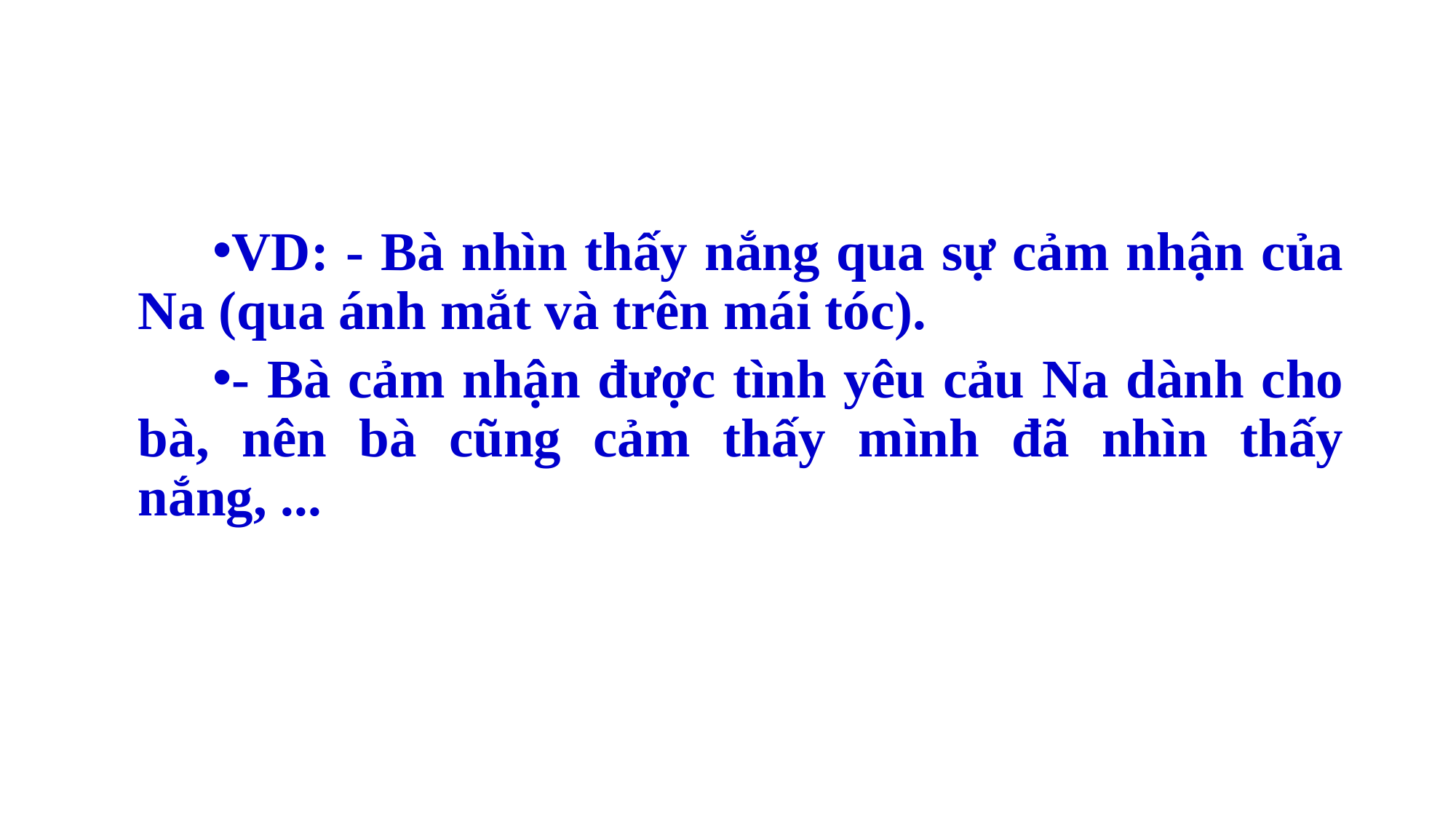

#
VD: - Bà nhìn thấy nắng qua sự cảm nhận của Na (qua ánh mắt và trên mái tóc).
- Bà cảm nhận được tình yêu cảu Na dành cho bà, nên bà cũng cảm thấy mình đã nhìn thấy nắng, ...